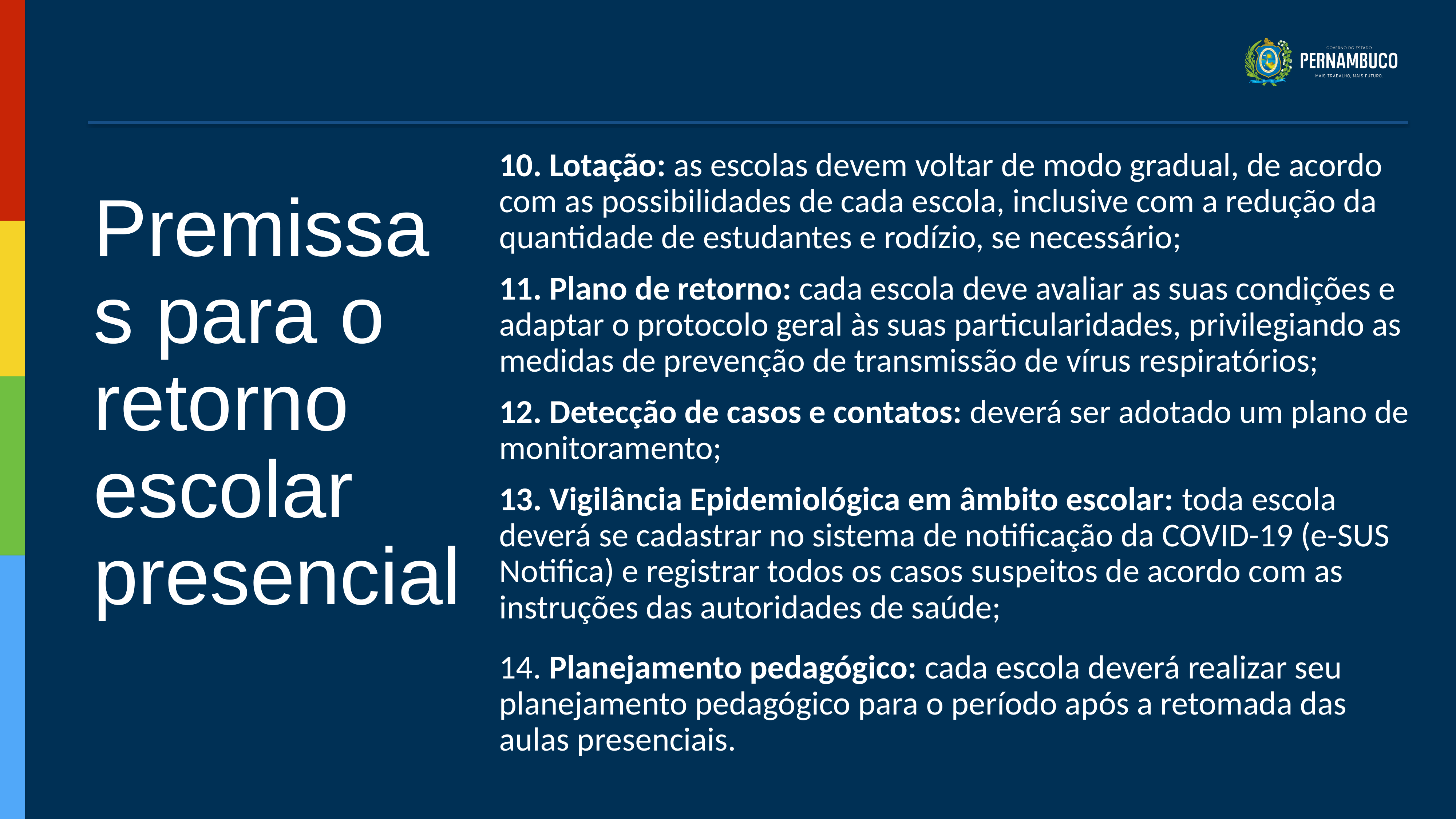

10. Lotação: as escolas devem voltar de modo gradual, de acordo com as possibilidades de cada escola, inclusive com a redução da quantidade de estudantes e rodízio, se necessário;
11. Plano de retorno: cada escola deve avaliar as suas condições e adaptar o protocolo geral às suas particularidades, privilegiando as medidas de prevenção de transmissão de vírus respiratórios;
12. Detecção de casos e contatos: deverá ser adotado um plano de monitoramento;
13. Vigilância Epidemiológica em âmbito escolar: toda escola deverá se cadastrar no sistema de notificação da COVID-19 (e-SUS Notifica) e registrar todos os casos suspeitos de acordo com as instruções das autoridades de saúde;
14. Planejamento pedagógico: cada escola deverá realizar seu planejamento pedagógico para o período após a retomada das aulas presenciais.
# Premissas para o retorno escolar presencial